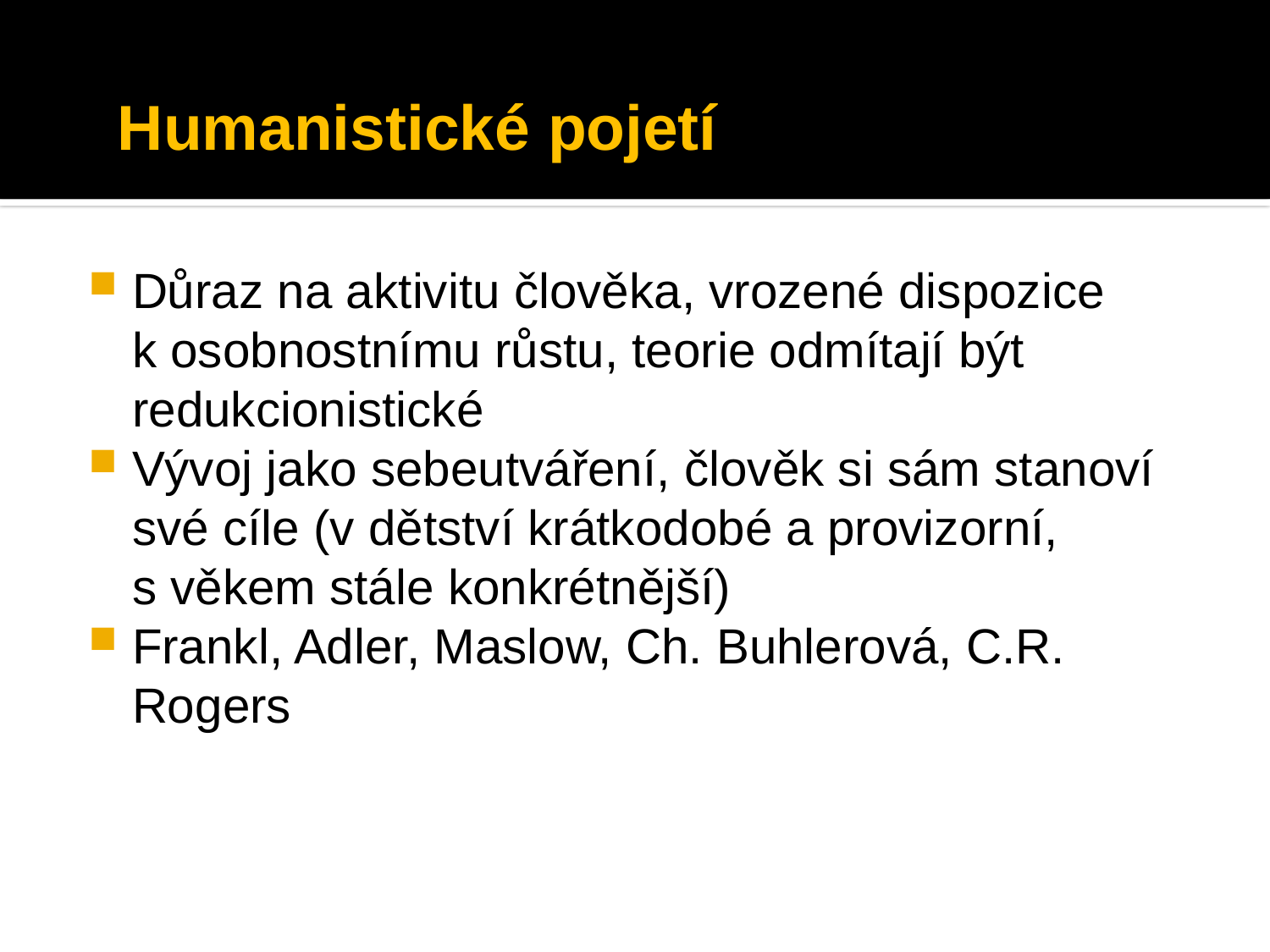

# Humanistické pojetí
Důraz na aktivitu člověka, vrozené dispozice k osobnostnímu růstu, teorie odmítají být redukcionistické
Vývoj jako sebeutváření, člověk si sám stanoví své cíle (v dětství krátkodobé a provizorní, s věkem stále konkrétnější)
Frankl, Adler, Maslow, Ch. Buhlerová, C.R. Rogers